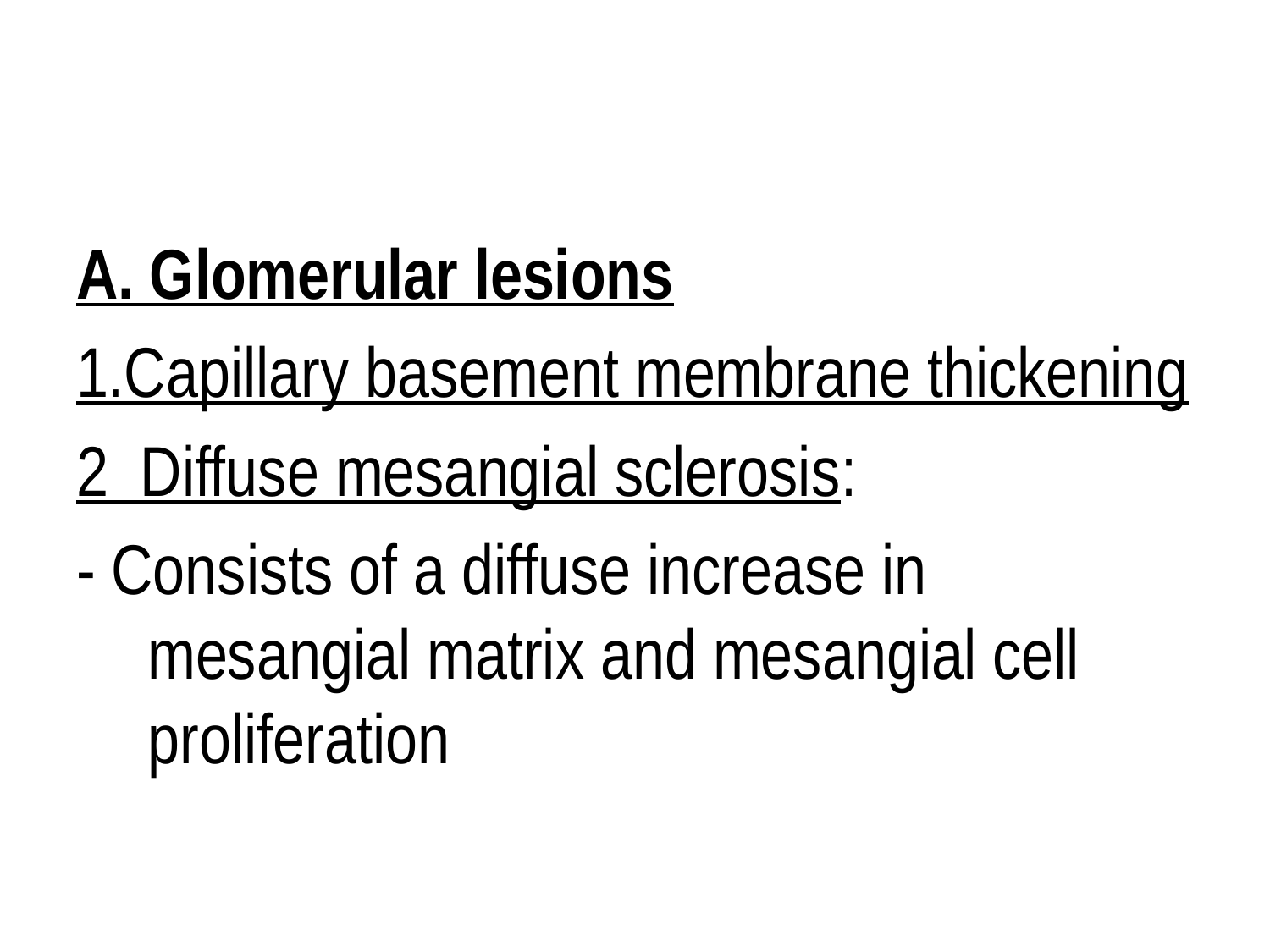

#
A. Glomerular lesions
1.Capillary basement membrane thickening
2  Diffuse mesangial sclerosis:
- Consists of a diffuse increase in mesangial matrix and mesangial cell proliferation